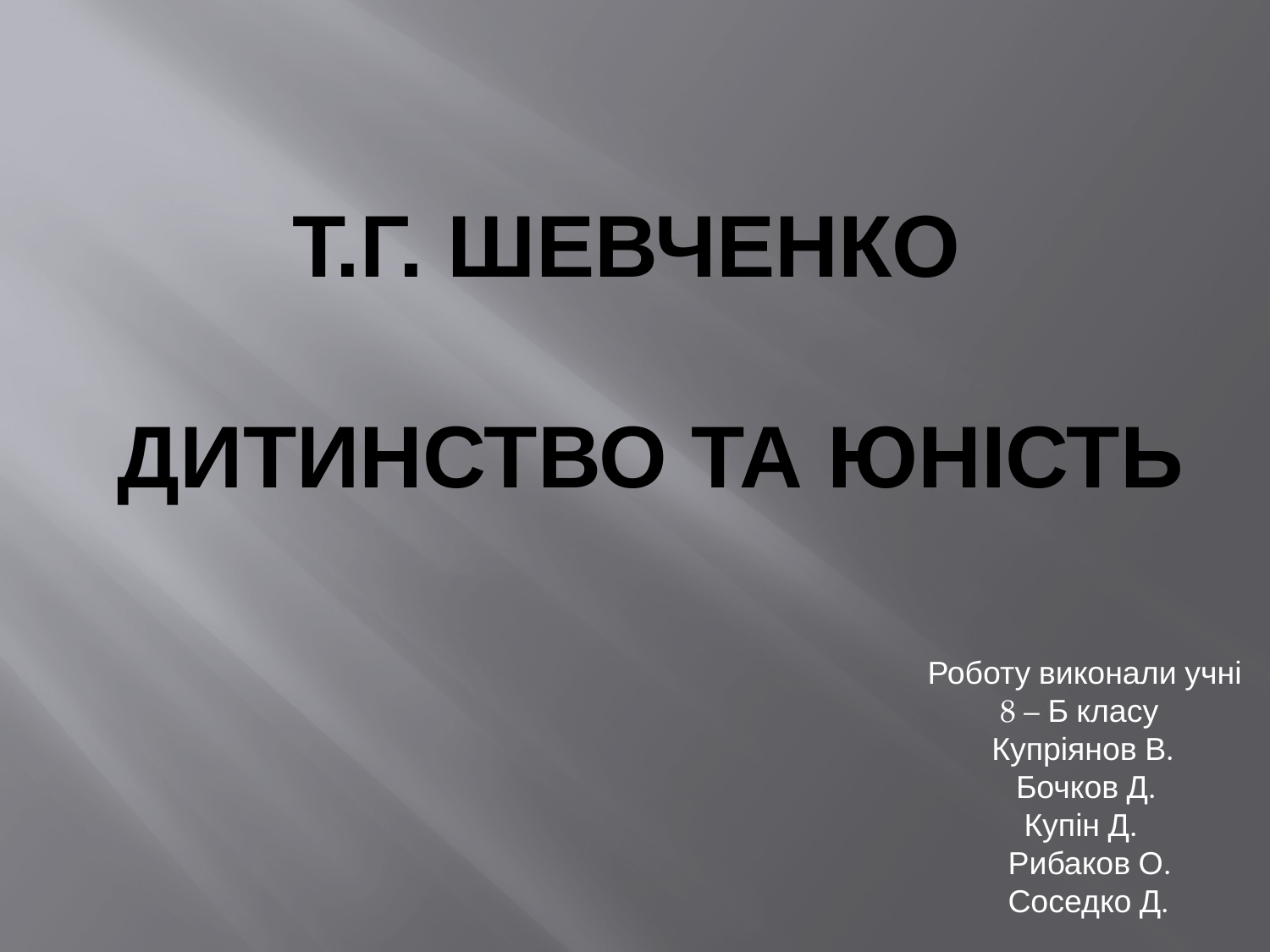

# Т.Г. ШЕВЧЕНКО диТИНСТВО ТА ЮНІСТЬ
Роботу виконали учні
         8 – Б класу
        Купріянов В.
           Бочков Д.
            Купін Д.
          Рибаков О.
          Соседко Д.